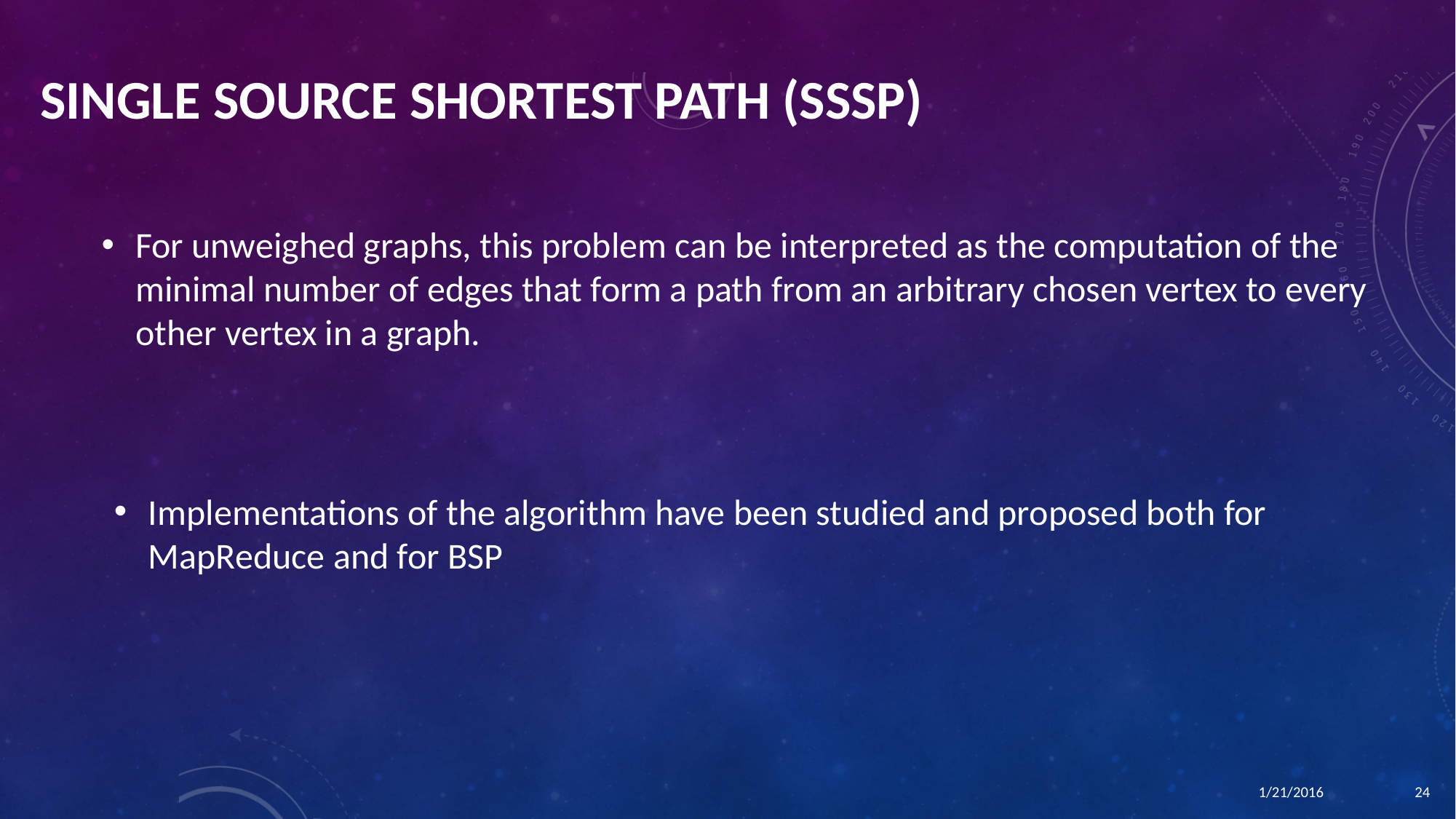

# Single source shortest path (SSSP)
For unweighed graphs, this problem can be interpreted as the computation of the minimal number of edges that form a path from an arbitrary chosen vertex to every other vertex in a graph.

Implementations of the algorithm have been studied and proposed both for MapReduce and for BSP
1/21/2016
24